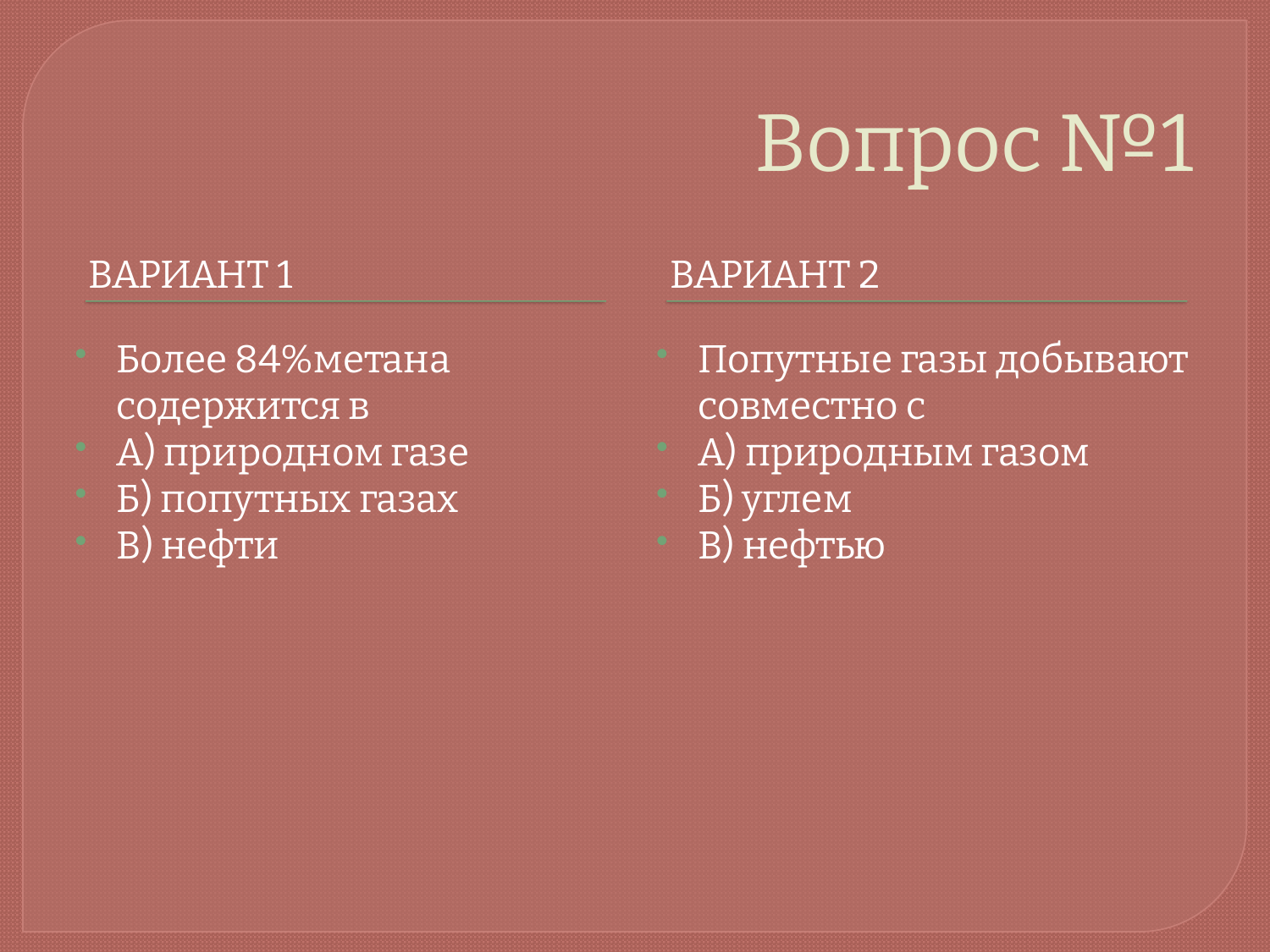

# Вопрос №1
Вариант 1
Вариант 2
Более 84%метана содержится в
А) природном газе
Б) попутных газах
В) нефти
Попутные газы добывают совместно с
А) природным газом
Б) углем
В) нефтью